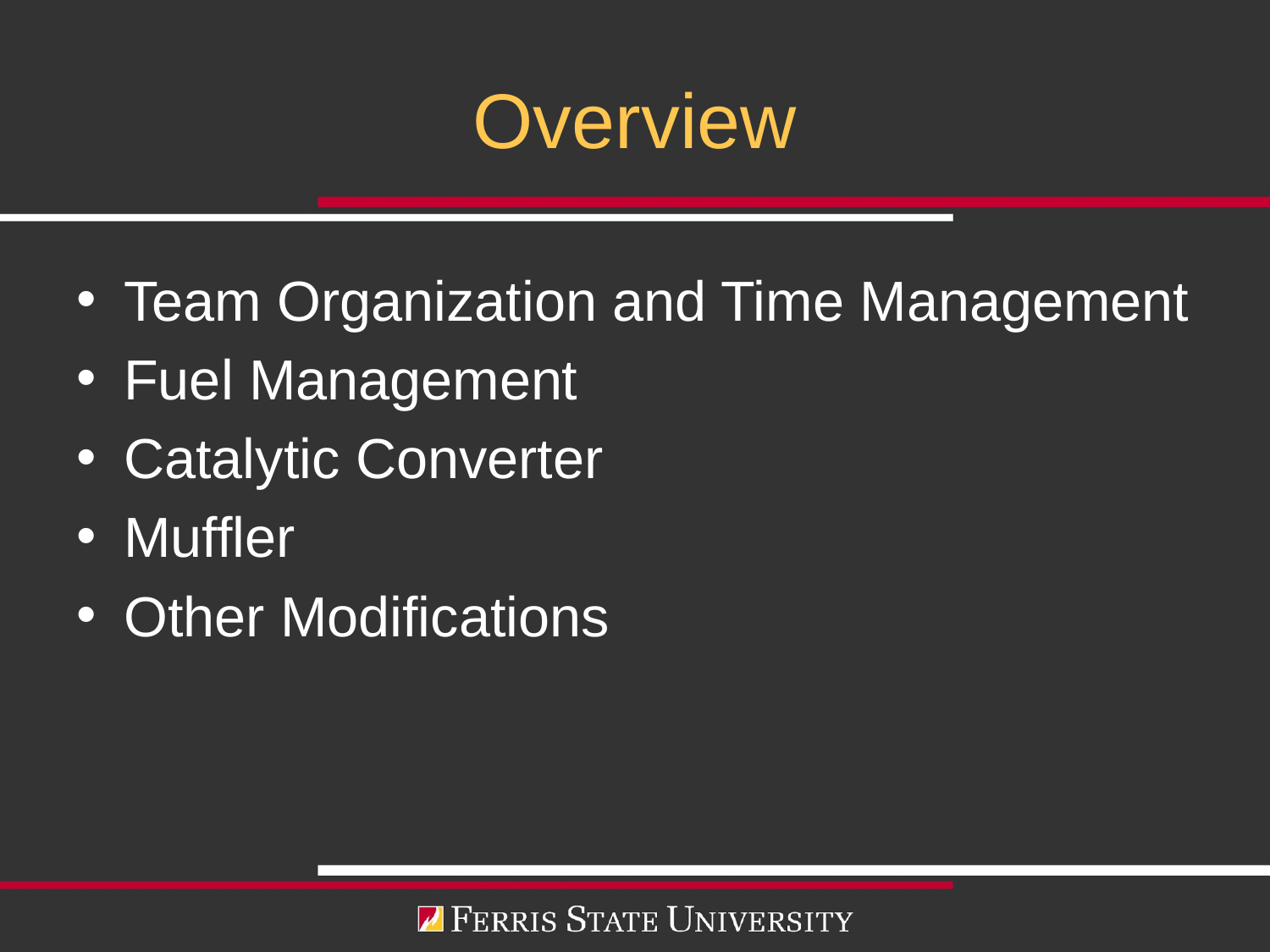

# Overview
Team Organization and Time Management
Fuel Management
Catalytic Converter
Muffler
Other Modifications